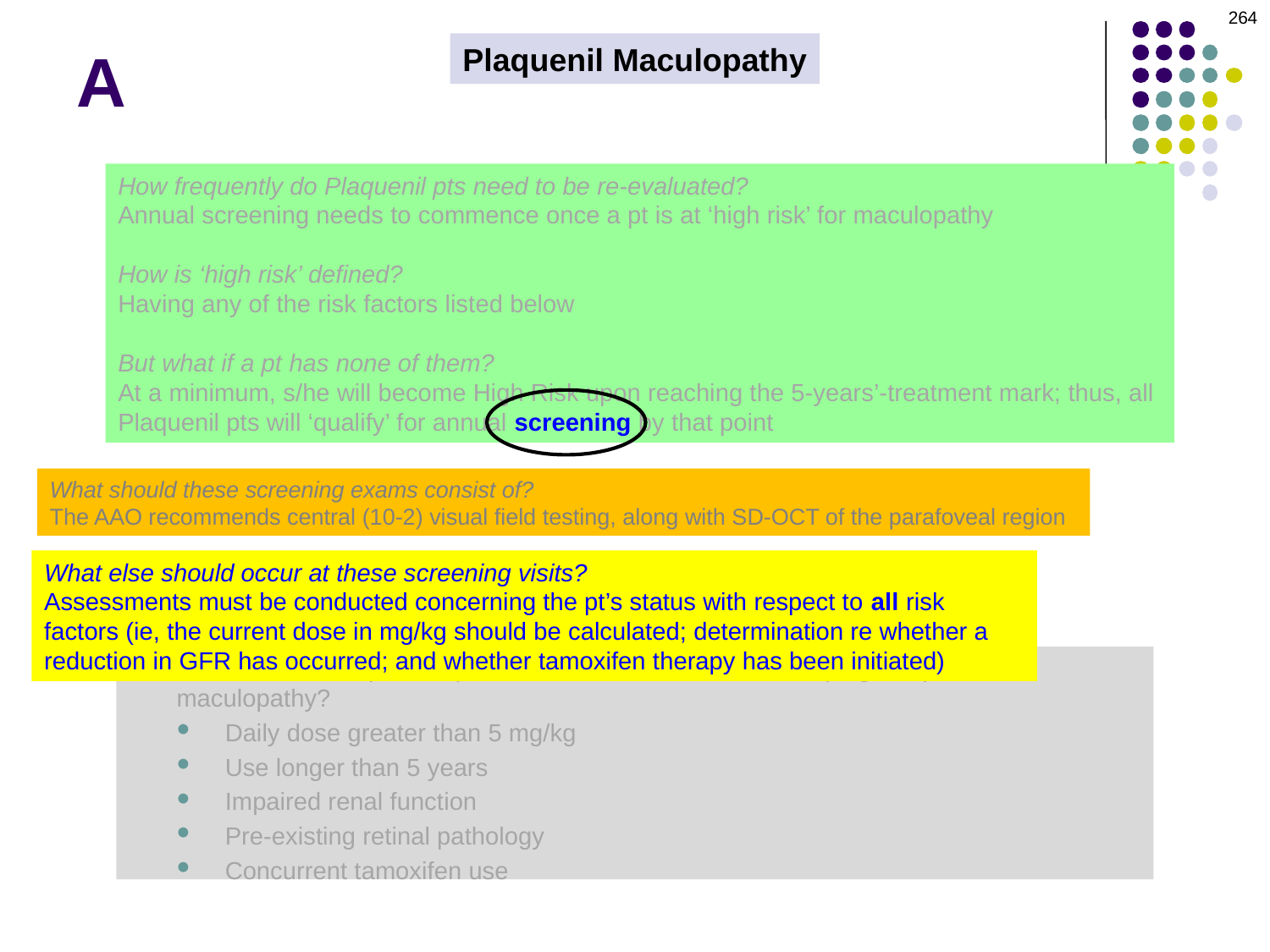

264
A
Plaquenil Maculopathy
How frequently do Plaquenil pts need to be re-evaluated?
Annual screening needs to commence once a pt is at ‘high risk’ for maculopathy

How is ‘high risk’ defined?
Having any of the risk factors listed below

But what if a pt has none of them?
At a minimum, s/he will become High Risk upon reaching the 5-years’-treatment mark; thus, all Plaquenil pts will ‘qualify’ for annual screening by that point

What should these screening exams consist of?
The AAO recommends central (10-2) visual field testing, along with SD-OCT of the parafoveal region
What else should occur at these screening visits?
Assessments must be conducted concerning the pt’s status with respect to all risk factors (ie, the current dose in mg/kg should be calculated; determination re whether a reduction in GFR has occurred; and whether tamoxifen therapy has been initiated)
To recap…
What risk factors place a patient at increased risk of developing Plaquenil maculopathy?
Daily dose greater than 5 mg/kg
Use longer than 5 years
Impaired renal function
Pre-existing retinal pathology
Concurrent tamoxifen use